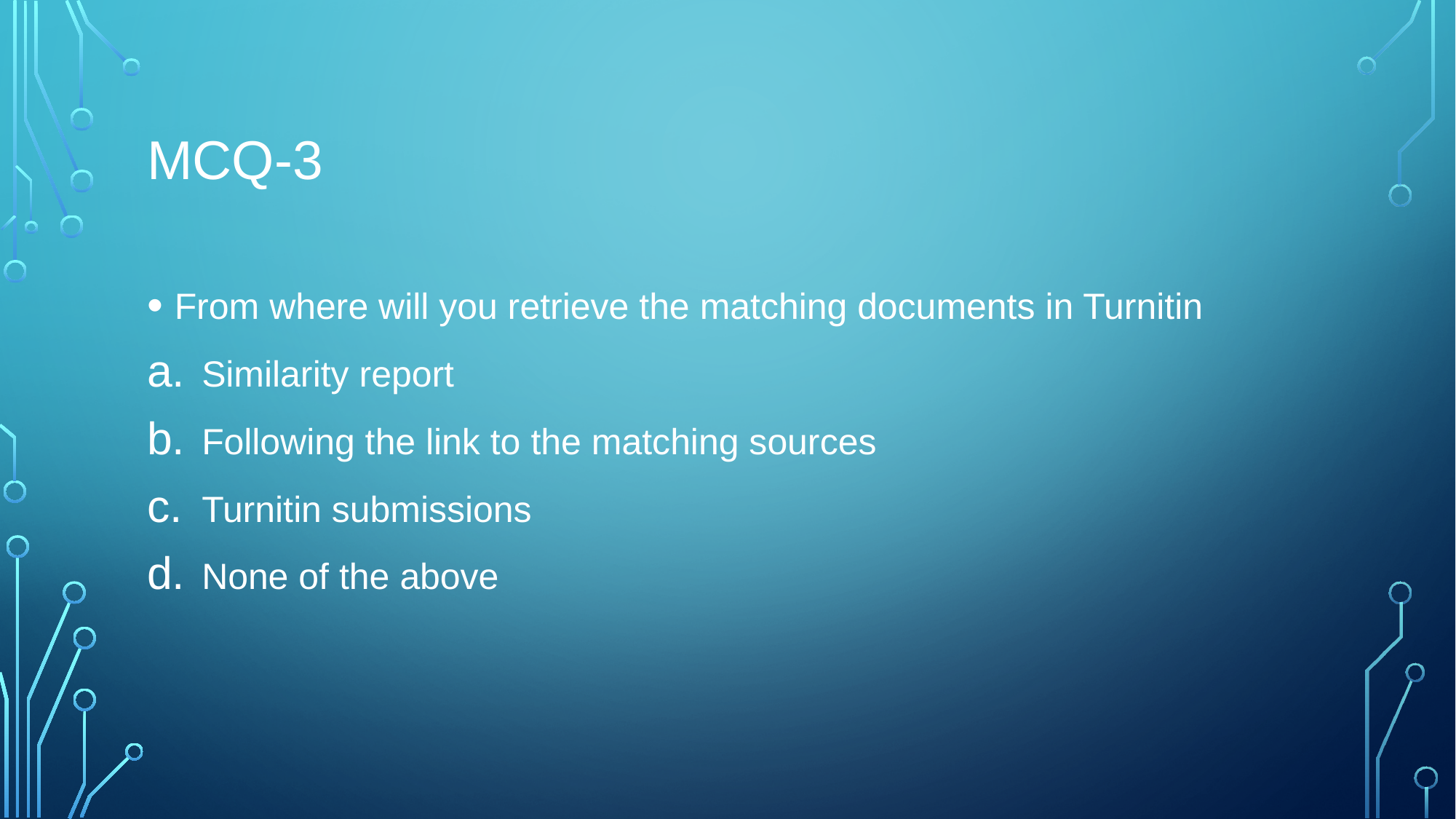

# MCQ-3
From where will you retrieve the matching documents in Turnitin
Similarity report
Following the link to the matching sources
Turnitin submissions
None of the above